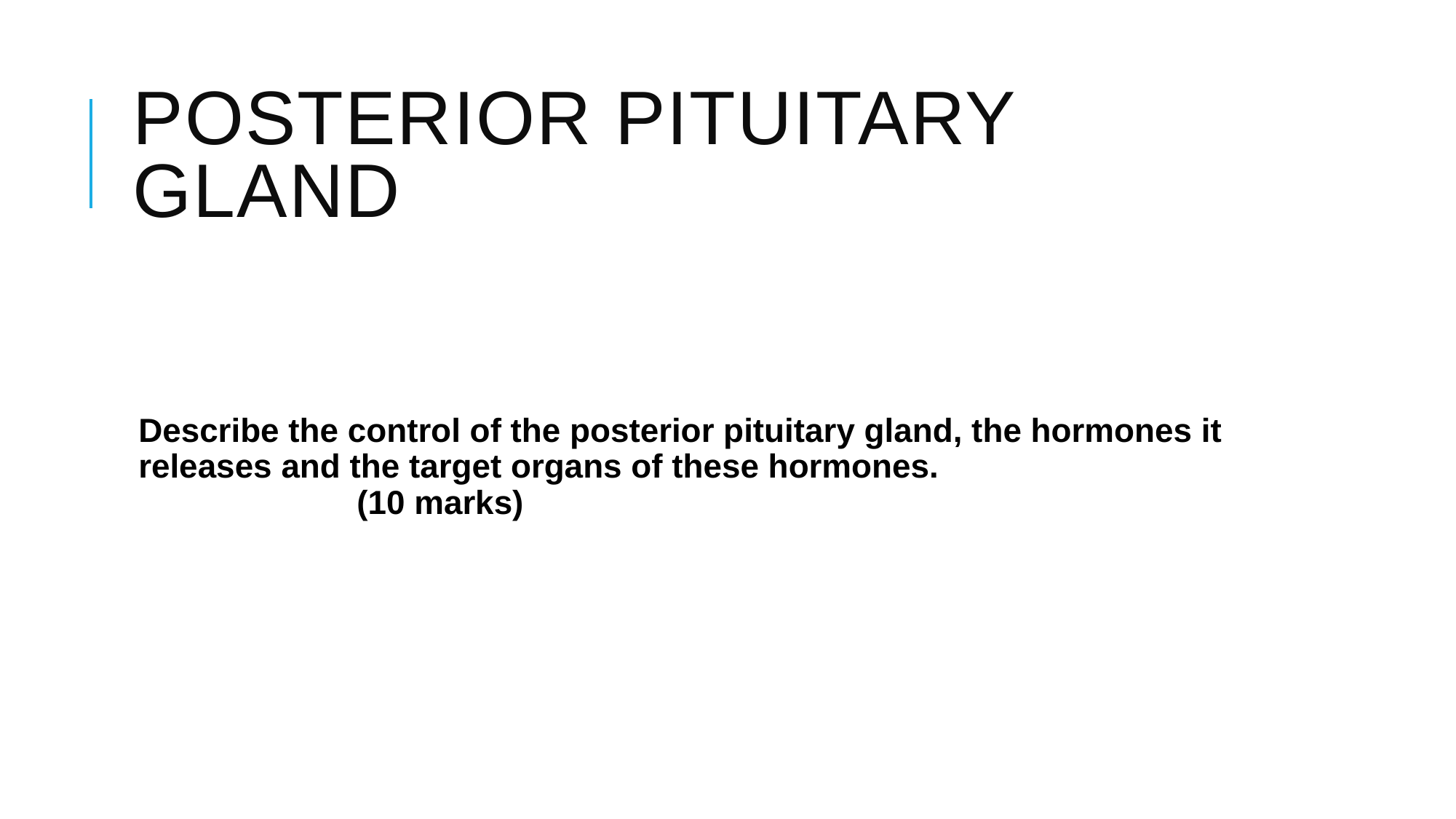

# Posterior pituitary gland
Describe the control of the posterior pituitary gland, the hormones it releases and the target organs of these hormones. 					(10 marks)